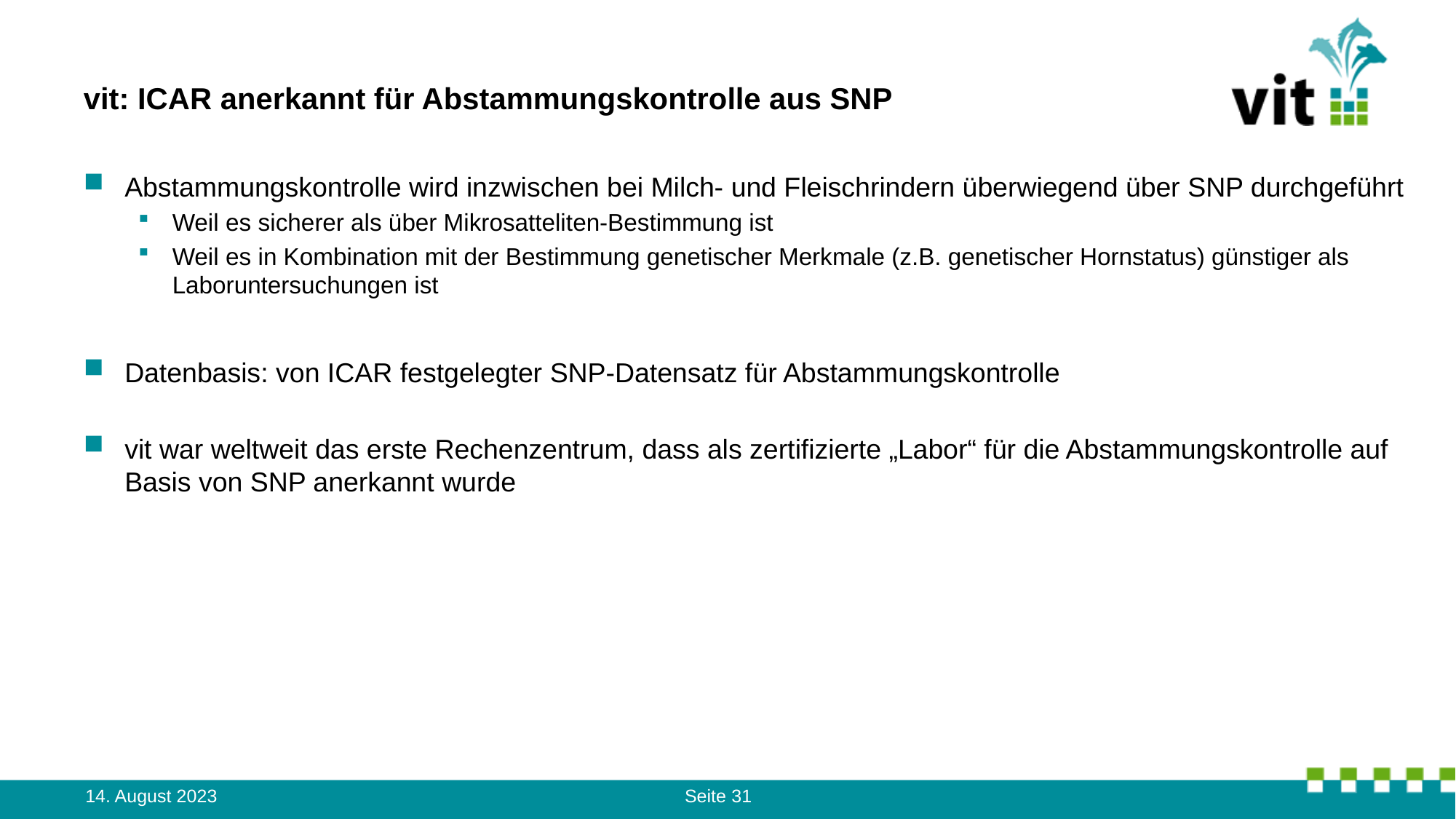

# vit: ICAR anerkannt für Abstammungskontrolle aus SNP
Abstammungskontrolle wird inzwischen bei Milch- und Fleischrindern überwiegend über SNP durchgeführt
Weil es sicherer als über Mikrosatteliten-Bestimmung ist
Weil es in Kombination mit der Bestimmung genetischer Merkmale (z.B. genetischer Hornstatus) günstiger als Laboruntersuchungen ist

Datenbasis: von ICAR festgelegter SNP-Datensatz für Abstammungskontrolle

vit war weltweit das erste Rechenzentrum, dass als zertifizierte „Labor“ für die Abstammungskontrolle auf Basis von SNP anerkannt wurde
14. August 2023
Seite 31